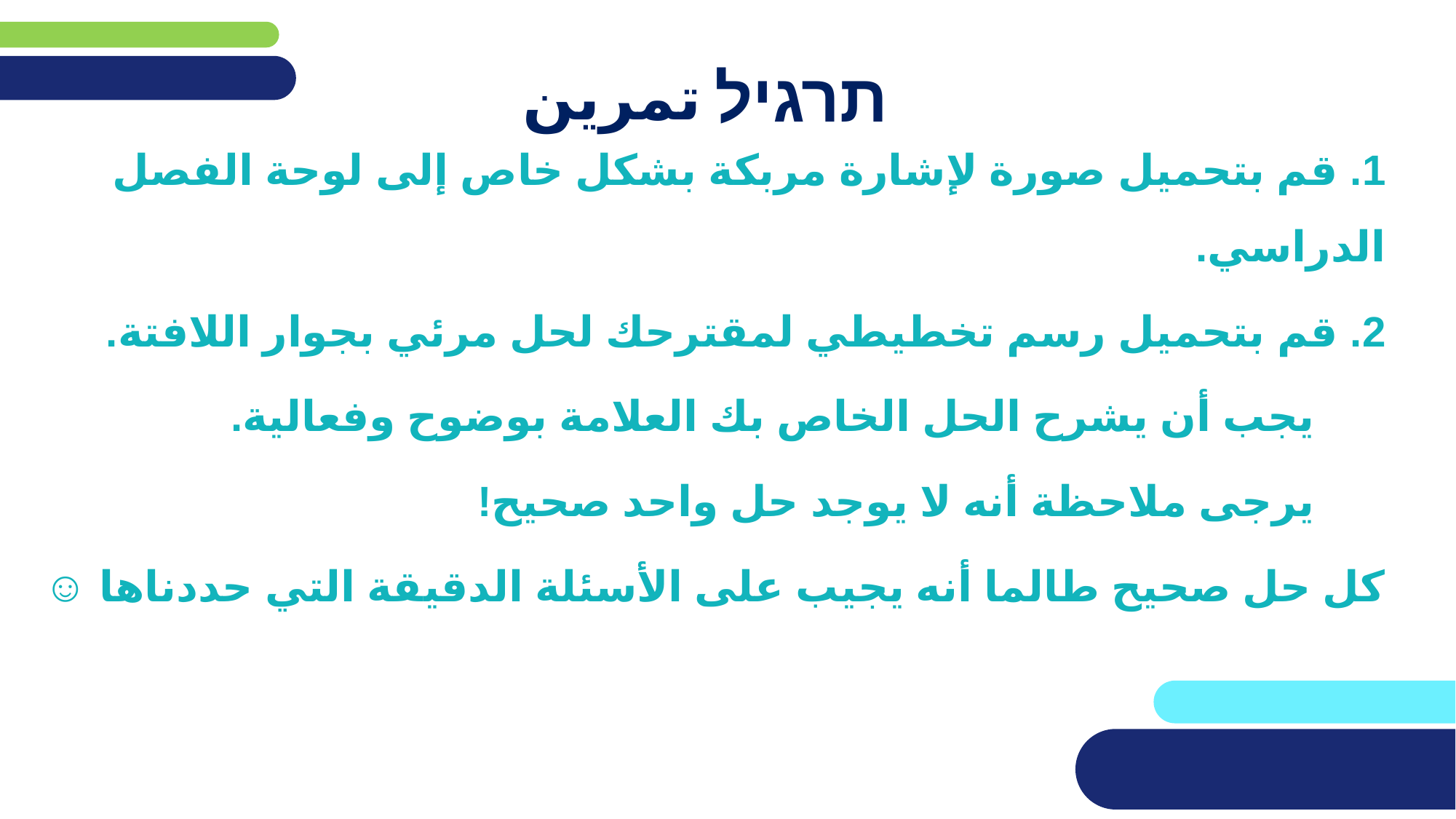

# תרגיל
تمرين

1. قم بتحميل صورة لإشارة مربكة بشكل خاص إلى لوحة الفصل الدراسي.
2. قم بتحميل رسم تخطيطي لمقترحك لحل مرئي بجوار اللافتة.
      يجب أن يشرح الحل الخاص بك العلامة بوضوح وفعالية.
      يرجى ملاحظة أنه لا يوجد حل واحد صحيح!
كل حل صحيح طالما أنه يجيب على الأسئلة الدقيقة التي حددناها ☺